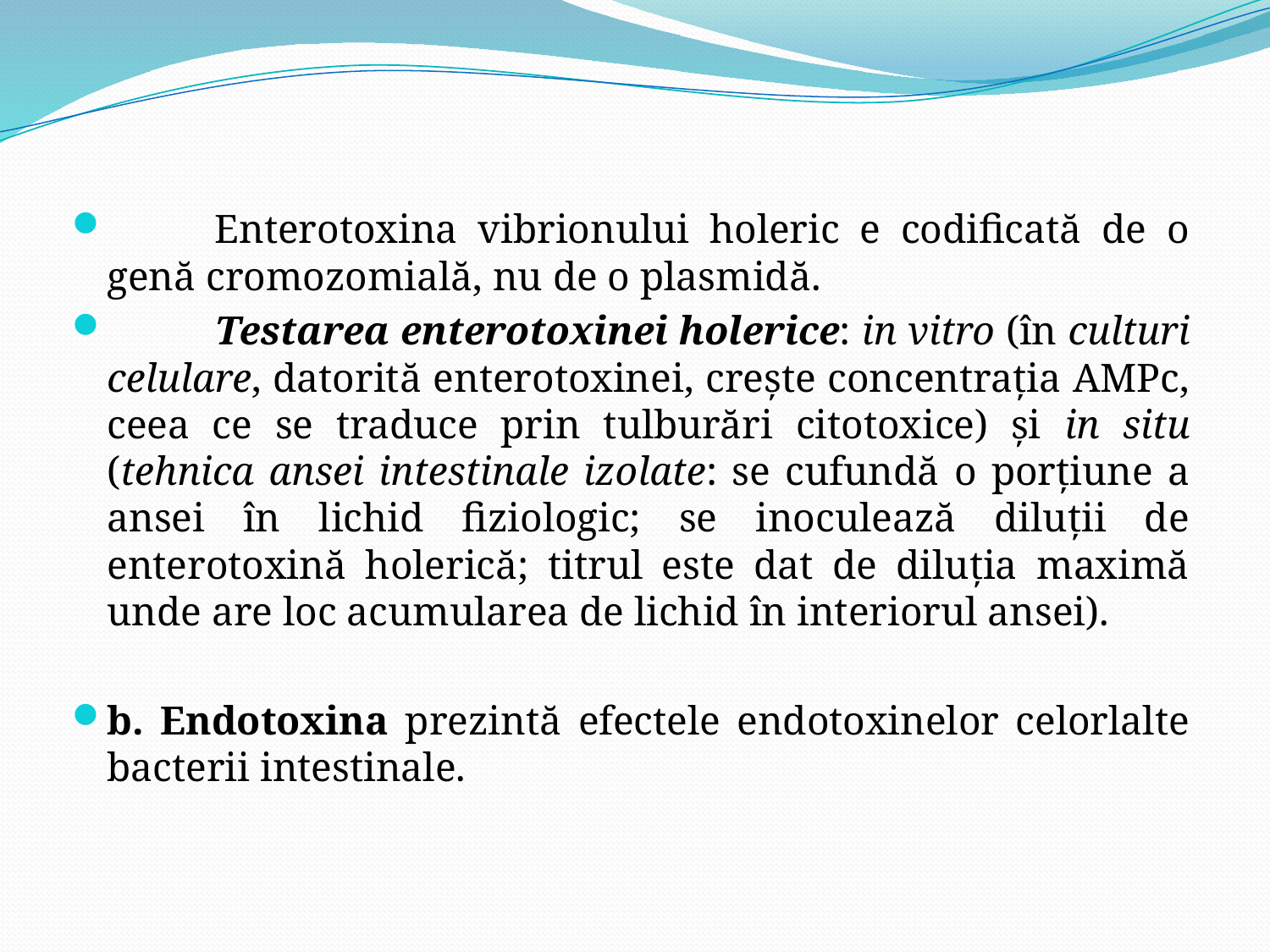

Enterotoxina vibrionului holeric e codificată de o genă cromozomială, nu de o plasmidă.
	Testarea enterotoxinei holerice: in vitro (în culturi celulare, datorită enterotoxinei, creşte concentraţia AMPc, ceea ce se traduce prin tulburări citotoxice) şi in situ (tehnica ansei intestinale izolate: se cufundă o porţiune a ansei în lichid fiziologic; se inoculează diluţii de enterotoxină holerică; titrul este dat de diluţia maximă unde are loc acumularea de lichid în interiorul ansei).

b. Endotoxina prezintă efectele endotoxinelor celorlalte bacterii intestinale.